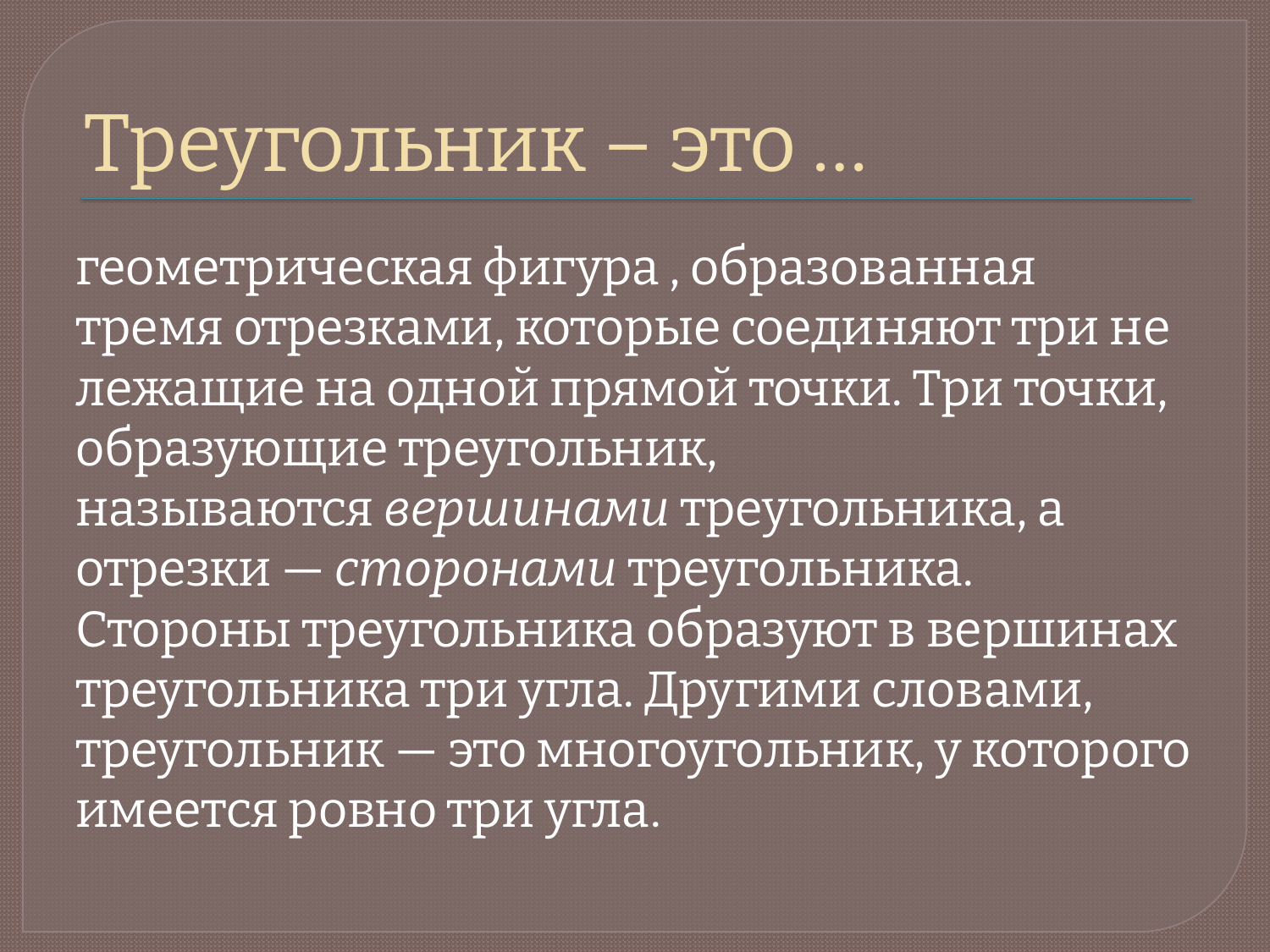

# Треугольник – это …
геометрическая фигура , образованная тремя отрезками, которые соединяют три не лежащие на одной прямой точки. Три точки, образующие треугольник, называются вершинами треугольника, а отрезки — сторонами треугольника. Стороны треугольника образуют в вершинах треугольника три угла. Другими словами, треугольник — это многоугольник, у которого имеется ровно три угла.